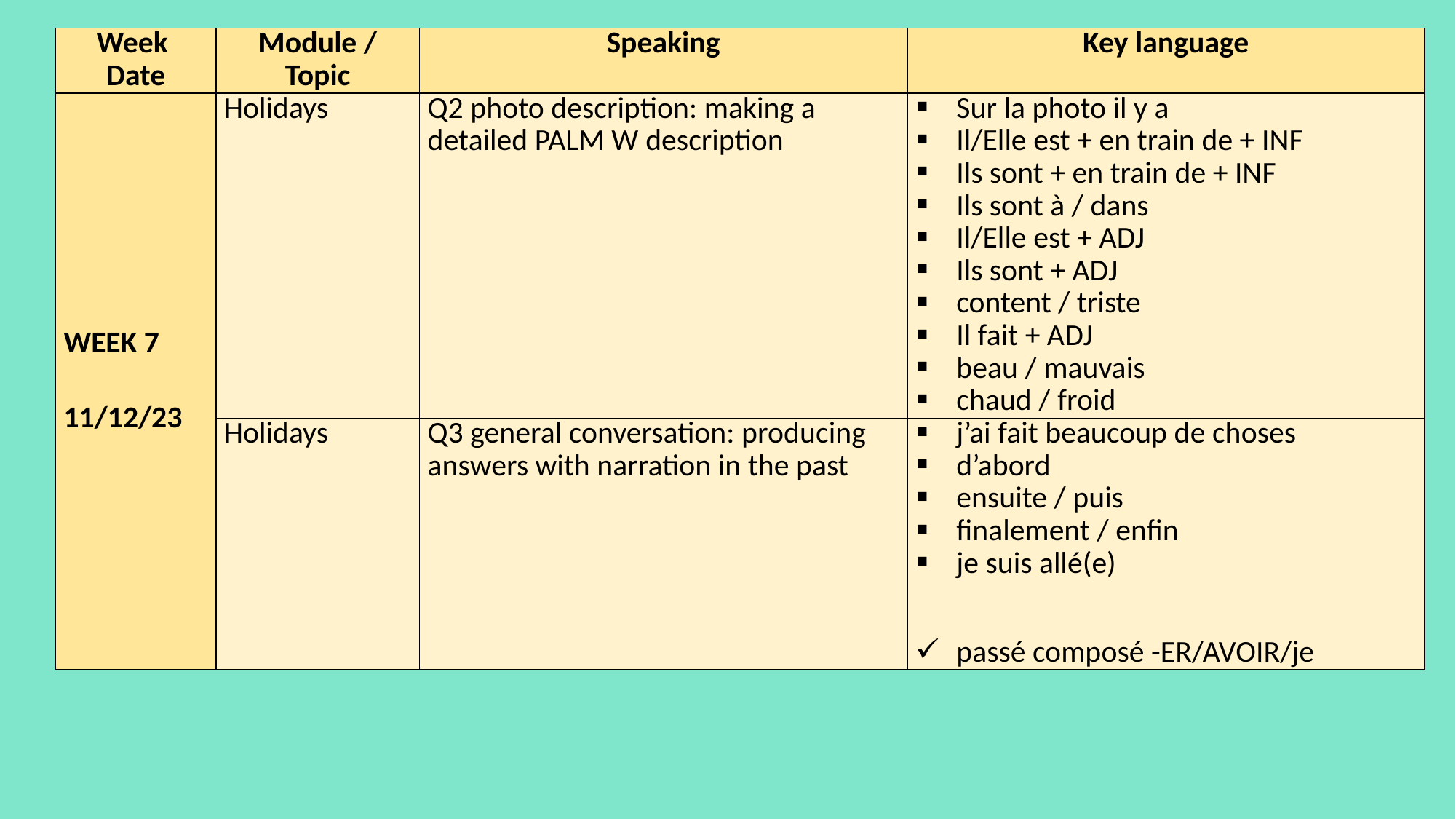

| Week Date | Module / Topic | Speaking | Key language |
| --- | --- | --- | --- |
| WEEK 7 11/12/23 | Holidays | Q2 photo description: making a detailed PALM W description | Sur la photo il y a Il/Elle est + en train de + INF Ils sont + en train de + INF Ils sont à / dans Il/Elle est + ADJ Ils sont + ADJ content / triste Il fait + ADJ beau / mauvais chaud / froid |
|  | Holidays | Q3 general conversation: producing answers with narration in the past | j’ai fait beaucoup de choses d’abord ensuite / puis finalement / enfin je suis allé(e)   passé composé -ER/AVOIR/je |